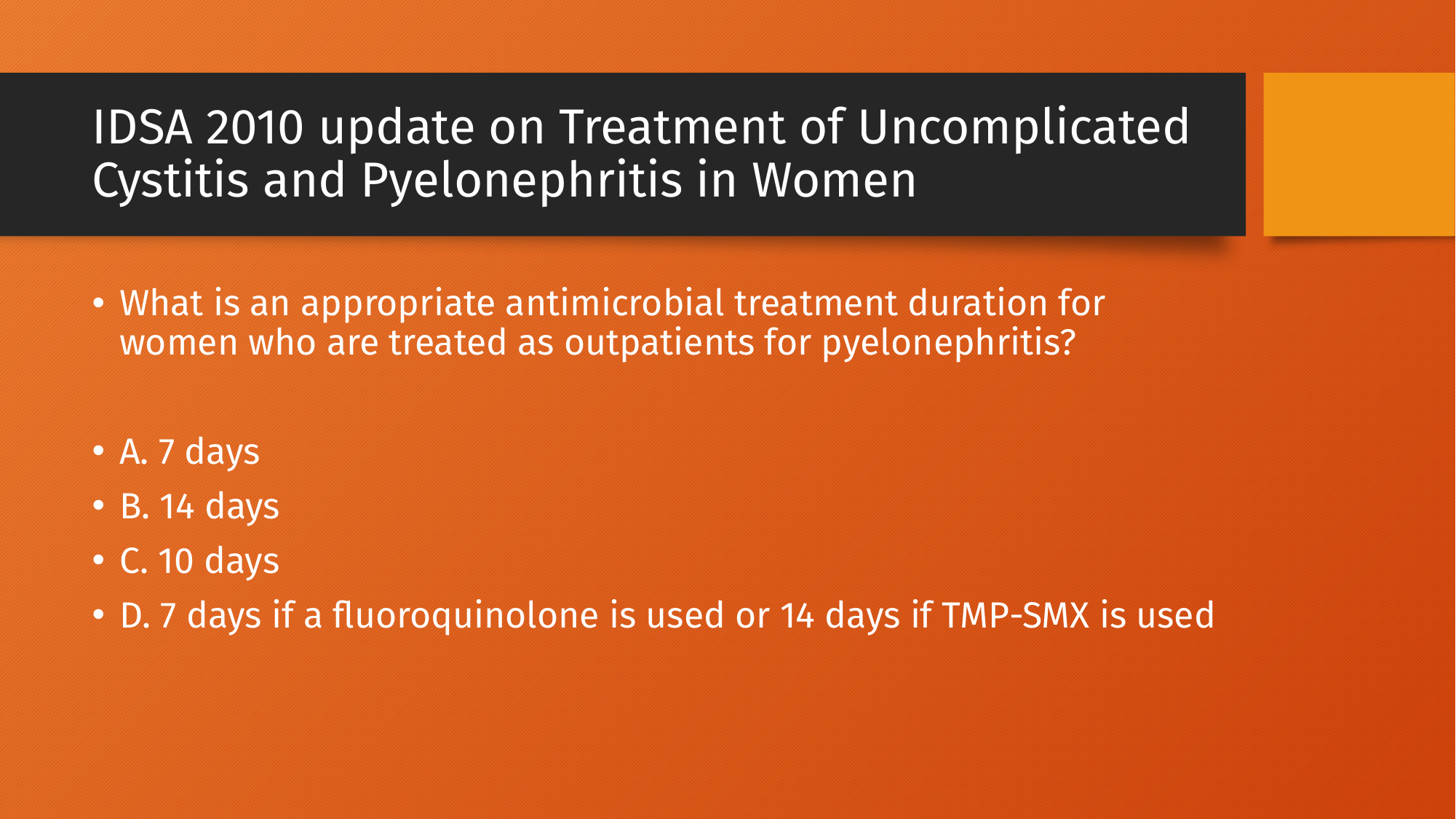

# IDSA 2010 update on Treatment of Uncomplicated Cystitis and Pyelonephritis in Women
What is an appropriate antimicrobial treatment duration for women who are treated as outpatients for pyelonephritis?

A. 7 days
B. 14 days
C. 10 days
D. 7 days if a fluoroquinolone is used or 14 days if TMP-SMX is used